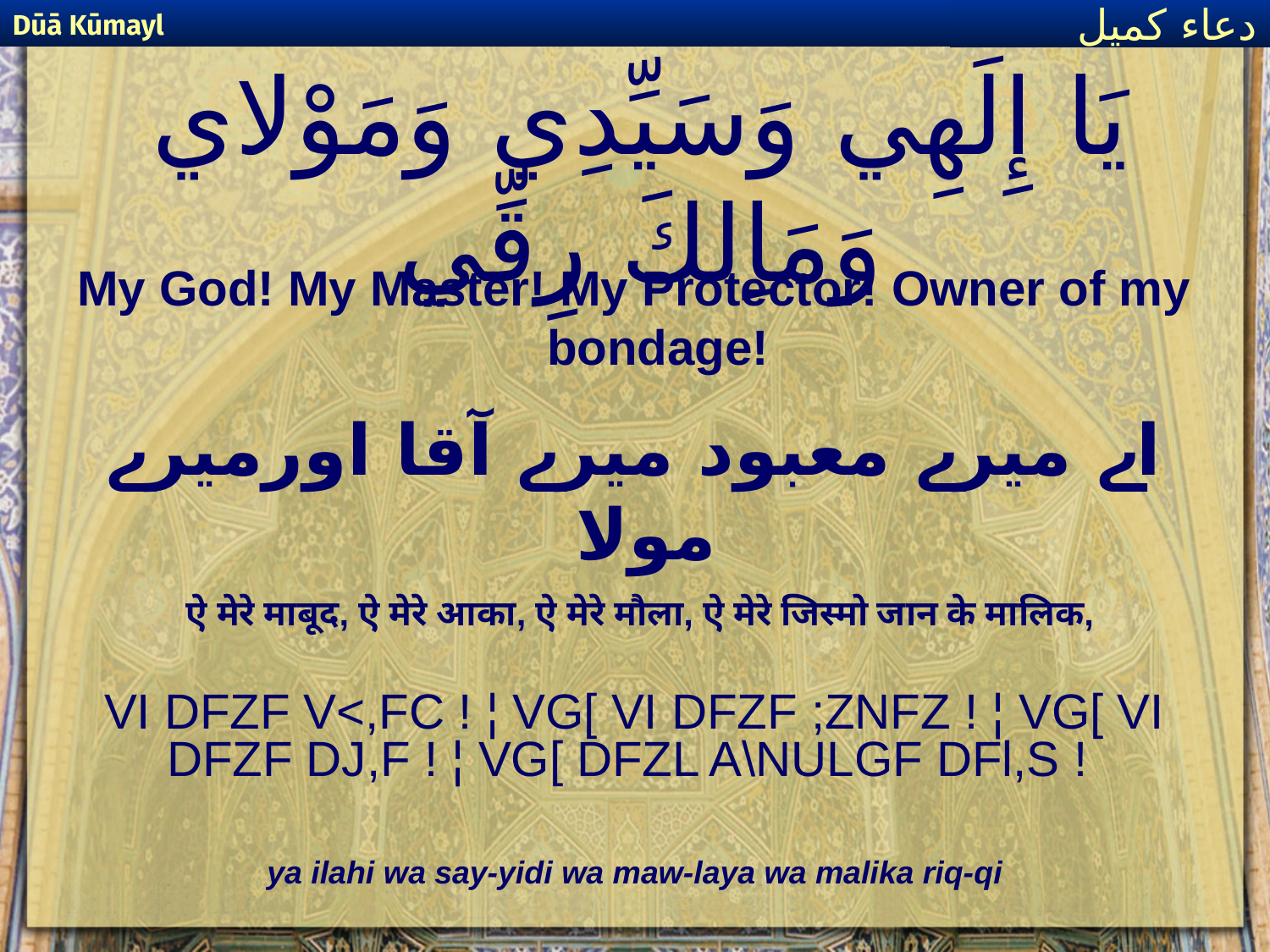

Dūā Kūmayl
دعاء كميل
# يَا إِلَهِي وَسَيِّدِي وَمَوْلاي وَمَاِلكَ رِقِّي
My God! My Master! My Protector! Owner of my bondage!
اے میرے معبود میرے آقا اورمیرے مولا
ऐ मेरे माबूद, ऐ मेरे आका, ऐ मेरे मौला, ऐ मेरे जिस्मो जान के मालिक,
VI DFZF V<,FC ! ¦ VG[ VI DFZF ;ZNFZ ! ¦ VG[ VI DFZF DJ,F ! ¦ VG[ DFZL A\NULGF DFl,S !
ya ilahi wa say-yidi wa maw-laya wa malika riq-qi